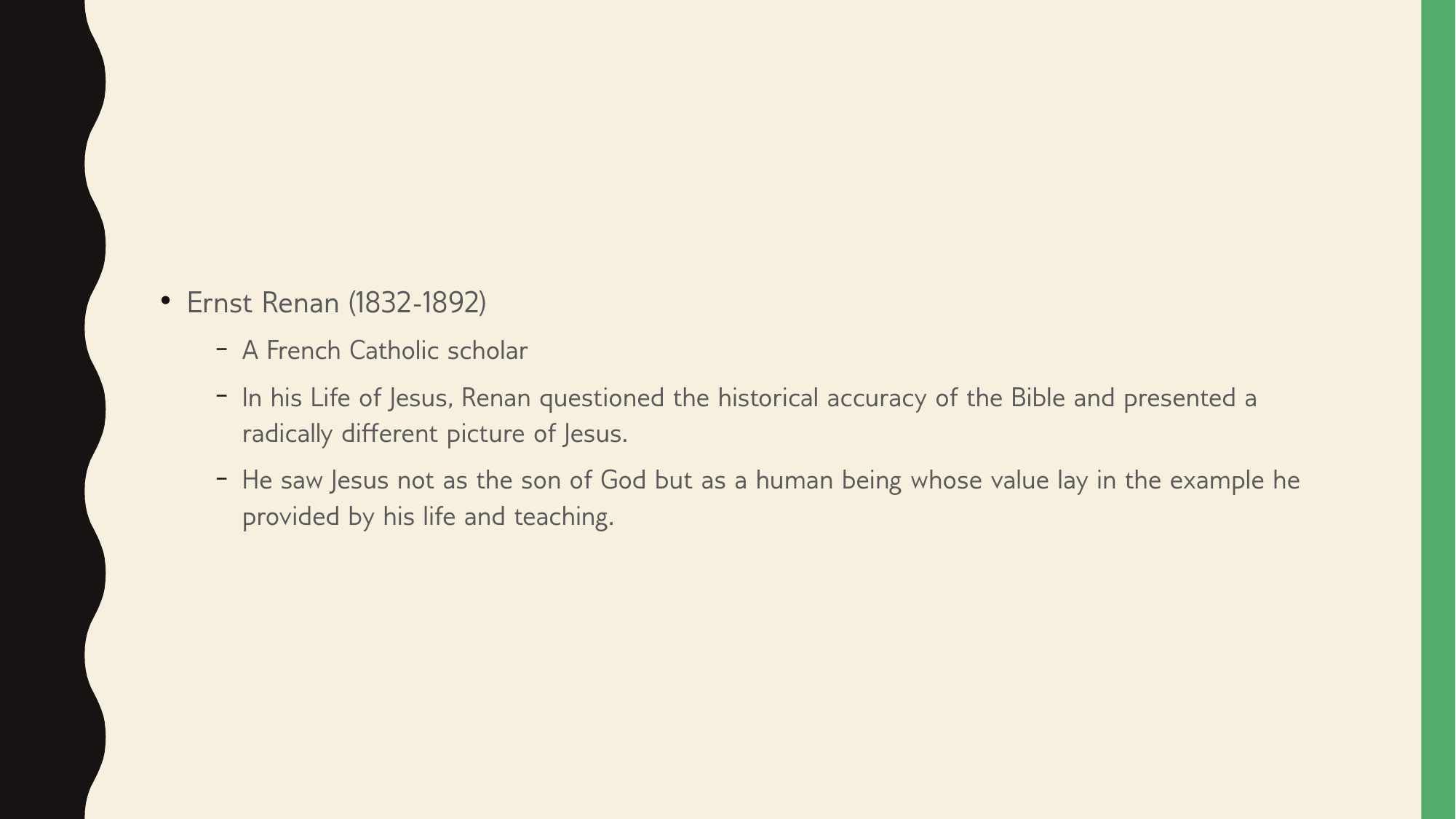

#
Ernst Renan (1832-1892)
A French Catholic scholar
In his Life of Jesus, Renan questioned the historical accuracy of the Bible and presented a radically different picture of Jesus.
He saw Jesus not as the son of God but as a human being whose value lay in the example he provided by his life and teaching.